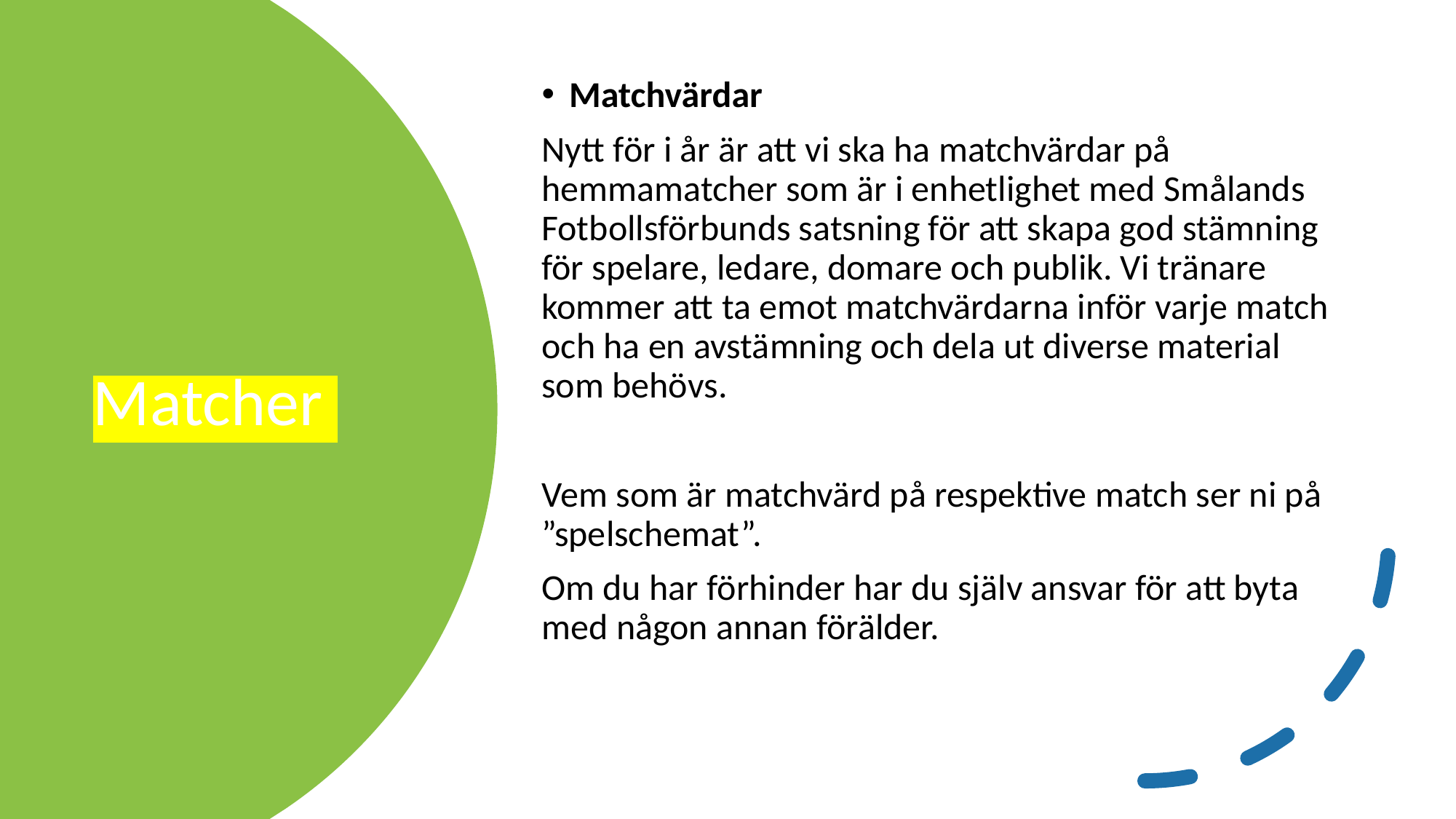

Matchvärdar
Nytt för i år är att vi ska ha matchvärdar på hemmamatcher som är i enhetlighet med Smålands Fotbollsförbunds satsning för att skapa god stämning för spelare, ledare, domare och publik. Vi tränare kommer att ta emot matchvärdarna inför varje match och ha en avstämning och dela ut diverse material som behövs.

Vem som är matchvärd på respektive match ser ni på ”spelschemat”.
Om du har förhinder har du själv ansvar för att byta med någon annan förälder.

# Matcher